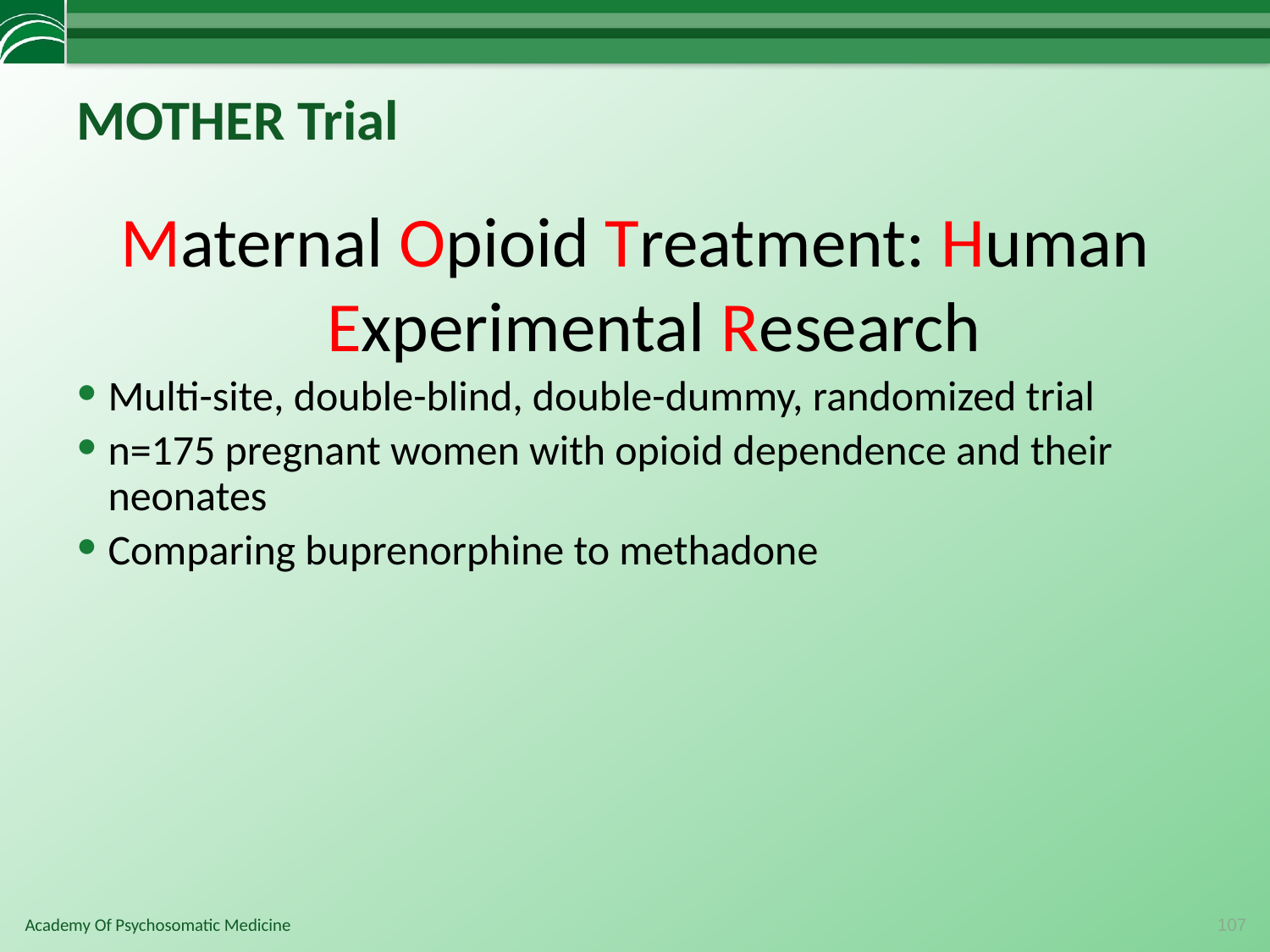

# MOTHER Trial
Maternal Opioid Treatment: Human Experimental Research
Multi-site, double-blind, double-dummy, randomized trial
n=175 pregnant women with opioid dependence and their neonates
Comparing buprenorphine to methadone

107